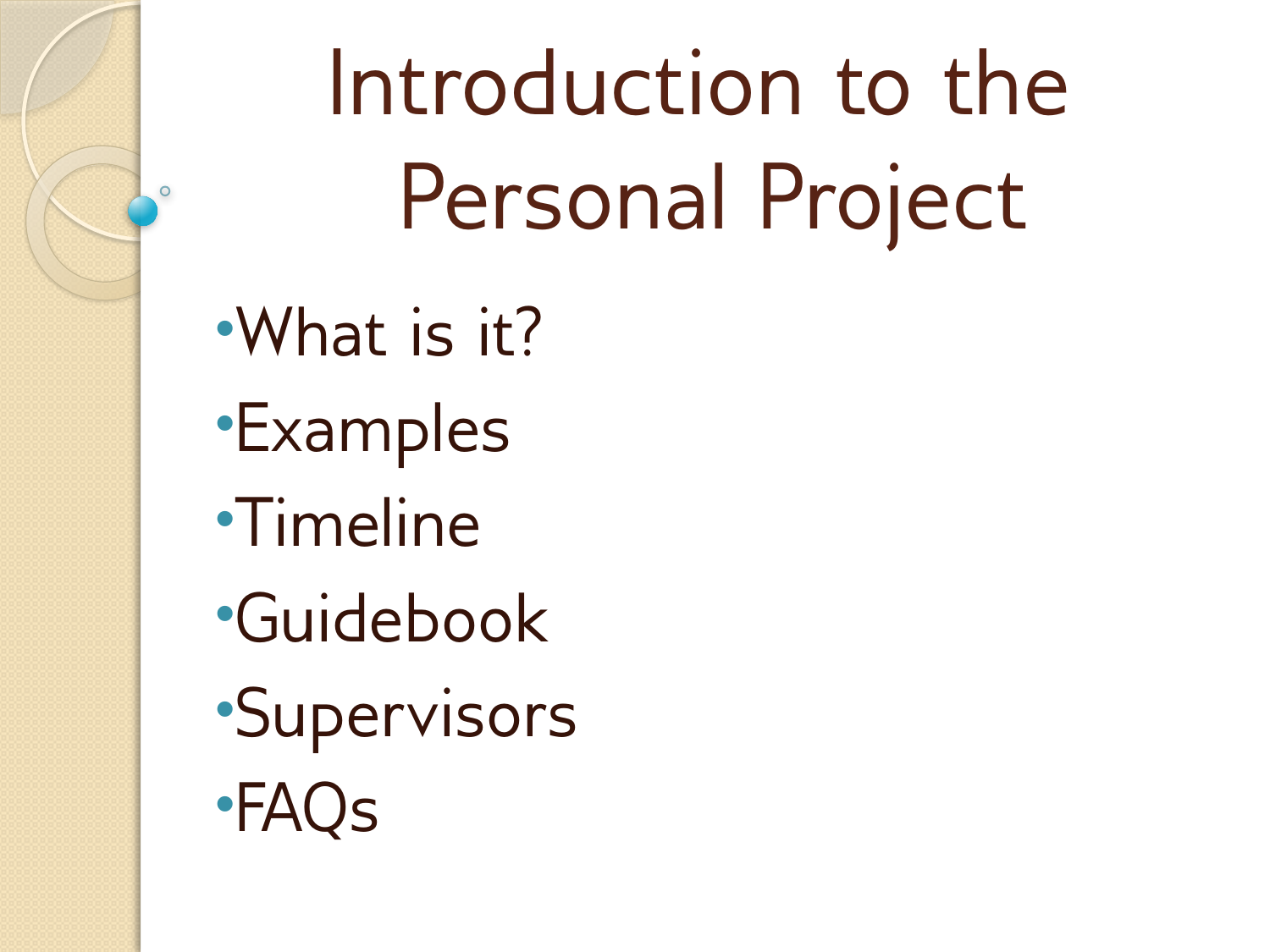

# Introduction to the Personal Project
What is it?
Examples
Timeline
Guidebook
Supervisors
FAQs